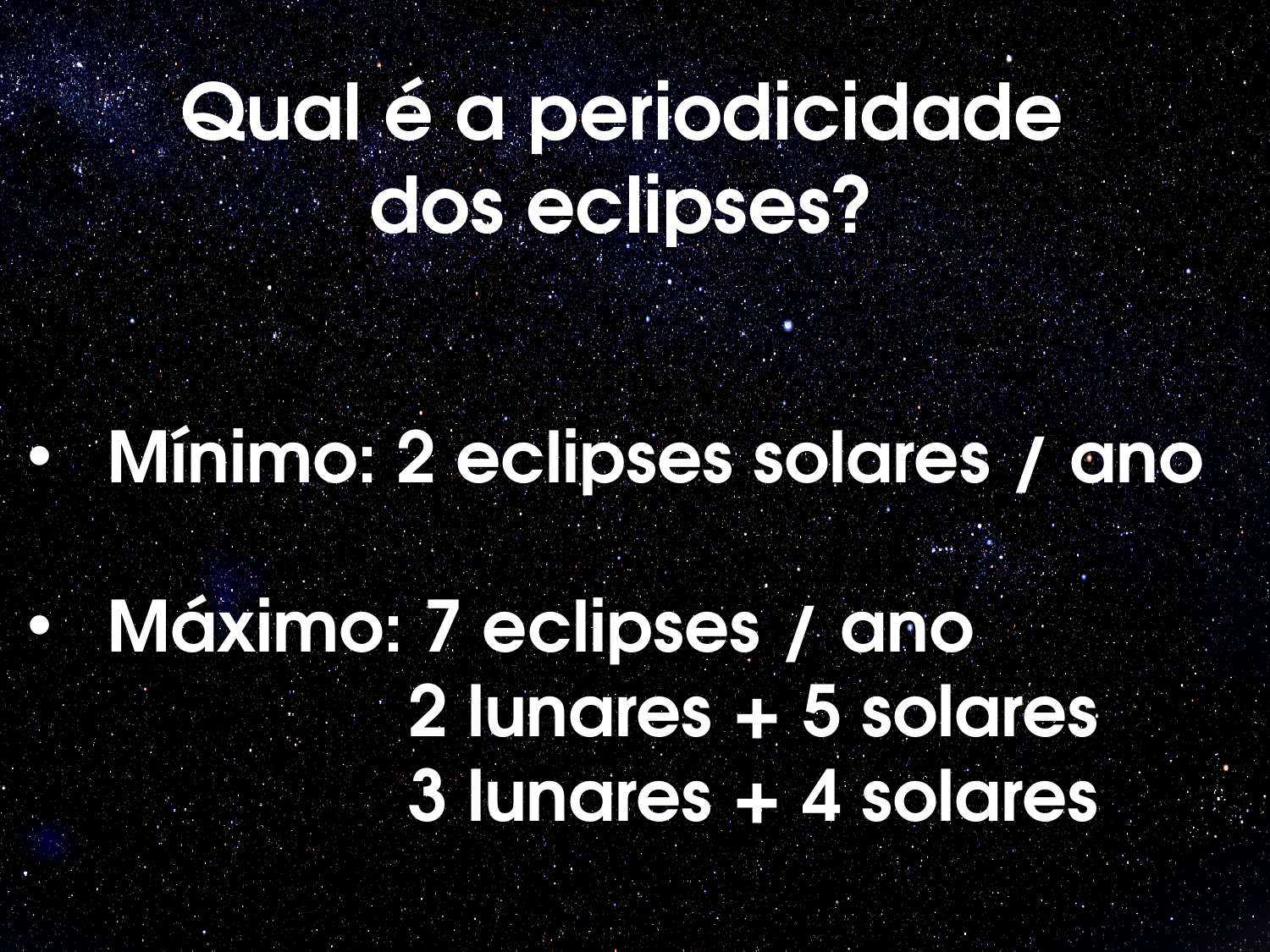

Qual é a periodicidade
dos eclipses?
Mínimo: 2 eclipses solares / ano

Máximo: 7 eclipses / ano
			2 lunares + 5 solares
			3 lunares + 4 solares